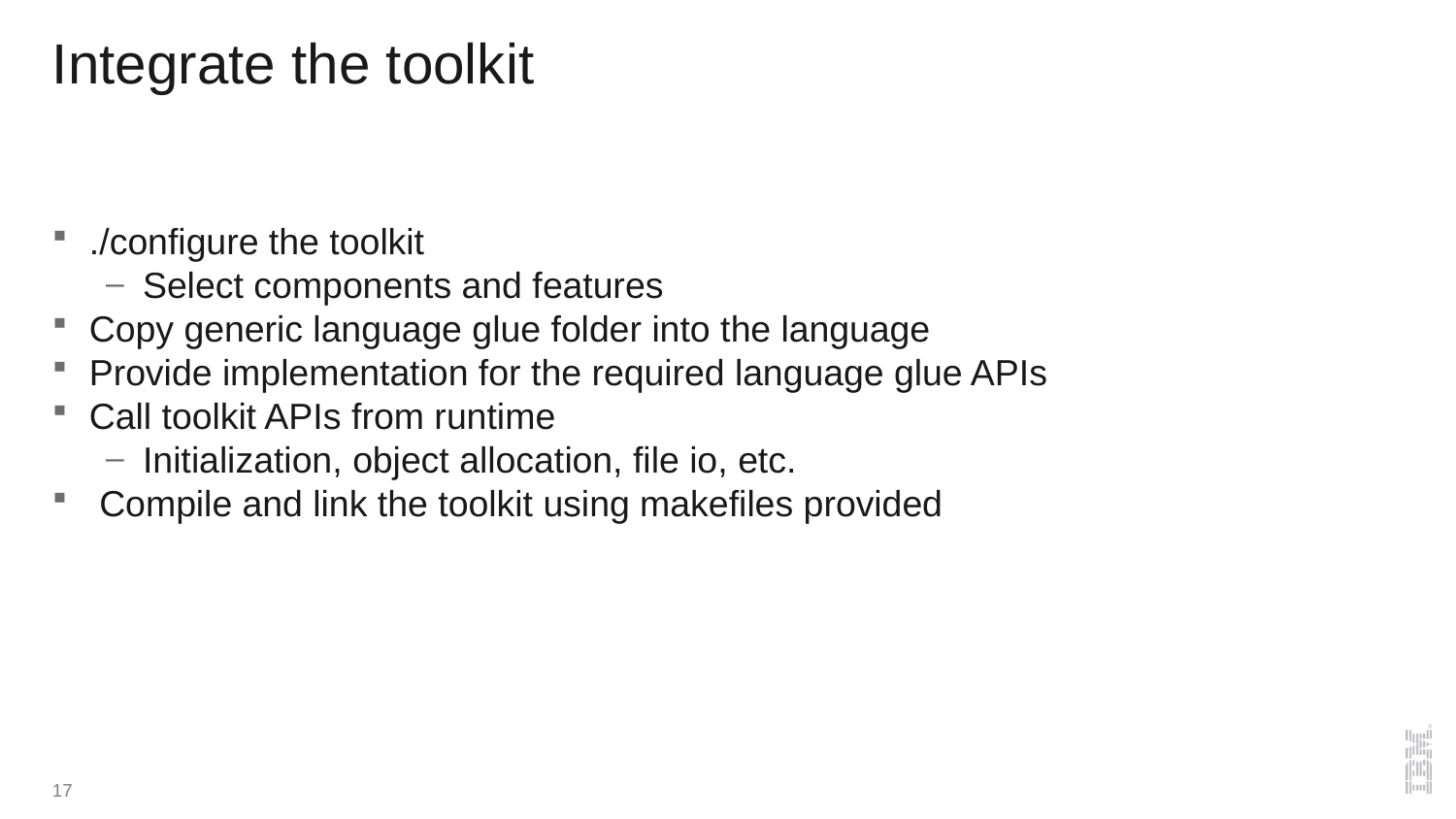

# Integrate the toolkit
./configure the toolkit
Select components and features
Copy generic language glue folder into the language
Provide implementation for the required language glue APIs
Call toolkit APIs from runtime
Initialization, object allocation, file io, etc.
 Compile and link the toolkit using makefiles provided
17